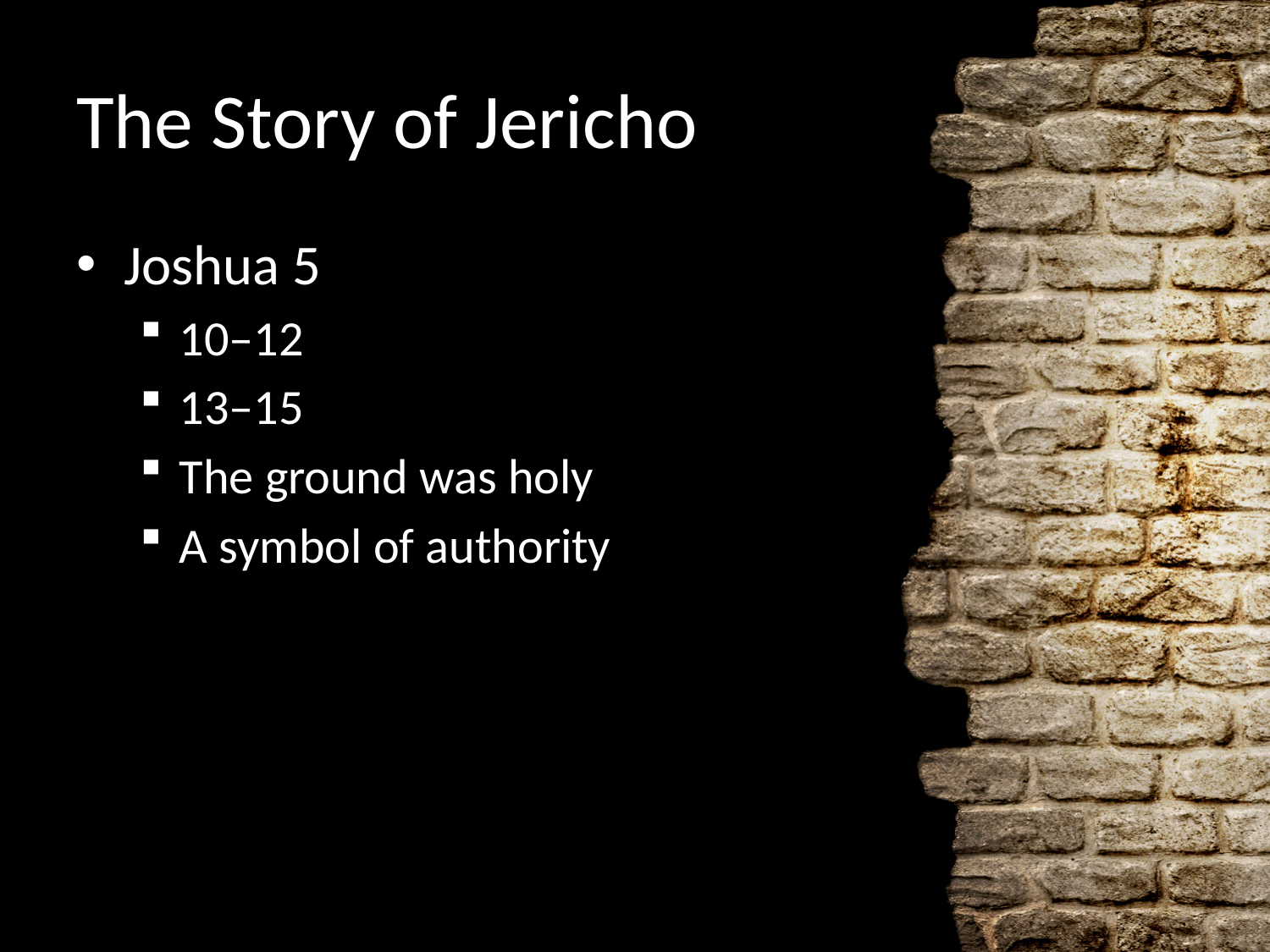

# The Story of Jericho
Joshua 5
10–12
13–15
The ground was holy
A symbol of authority